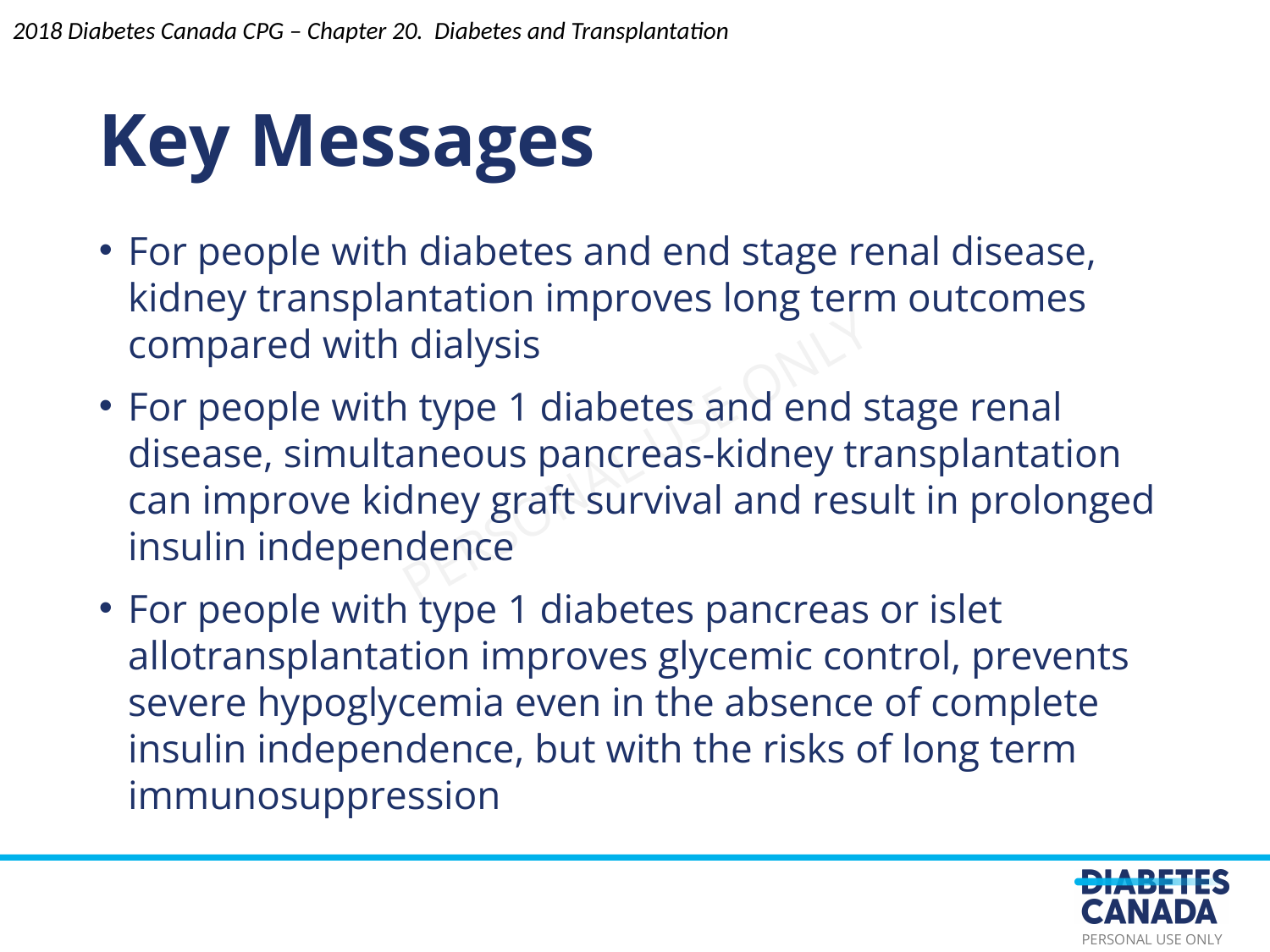

Key Messages
2018 Diabetes Canada CPG – Chapter 20.  Diabetes and Transplantation
For people with diabetes and end stage renal disease, kidney transplantation improves long term outcomes compared with dialysis
For people with type 1 diabetes and end stage renal disease, simultaneous pancreas-kidney transplantation can improve kidney graft survival and result in prolonged insulin independence
For people with type 1 diabetes pancreas or islet allotransplantation improves glycemic control, prevents severe hypoglycemia even in the absence of complete insulin independence, but with the risks of long term immunosuppression